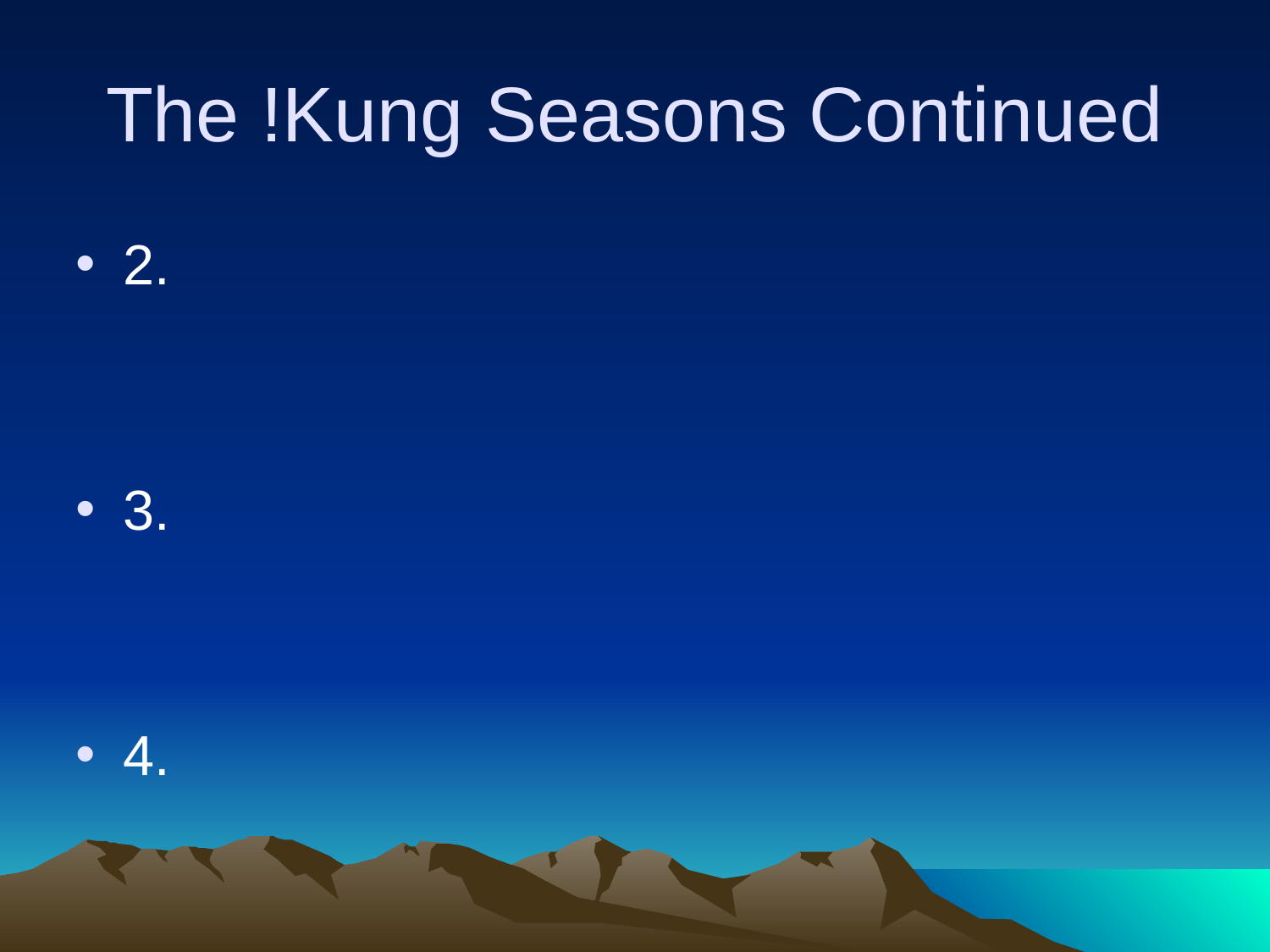

The !Kung Seasons Continued
2.

3.

4.